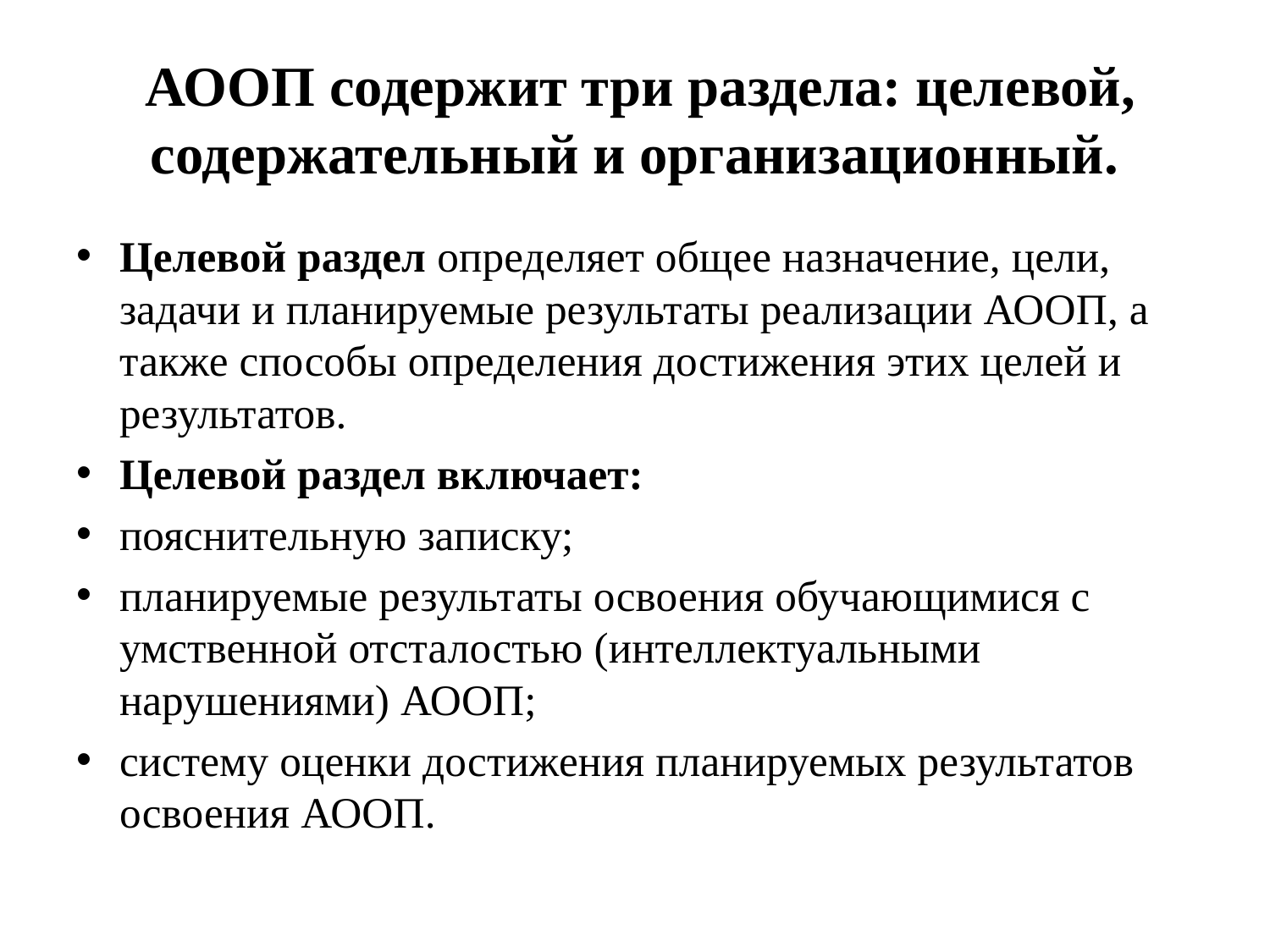

# АООП содержит три раздела: целевой, содержательный и организационный.
Целевой раздел определяет общее назначение, цели, задачи и планируемые результаты реализации АООП, а также способы определения достижения этих целей и результатов.
Целевой раздел включает:
пояснительную записку;
планируемые результаты освоения обучающимися с умственной отсталостью (интеллектуальными нарушениями) АООП;
систему оценки достижения планируемых результатов освоения АООП.